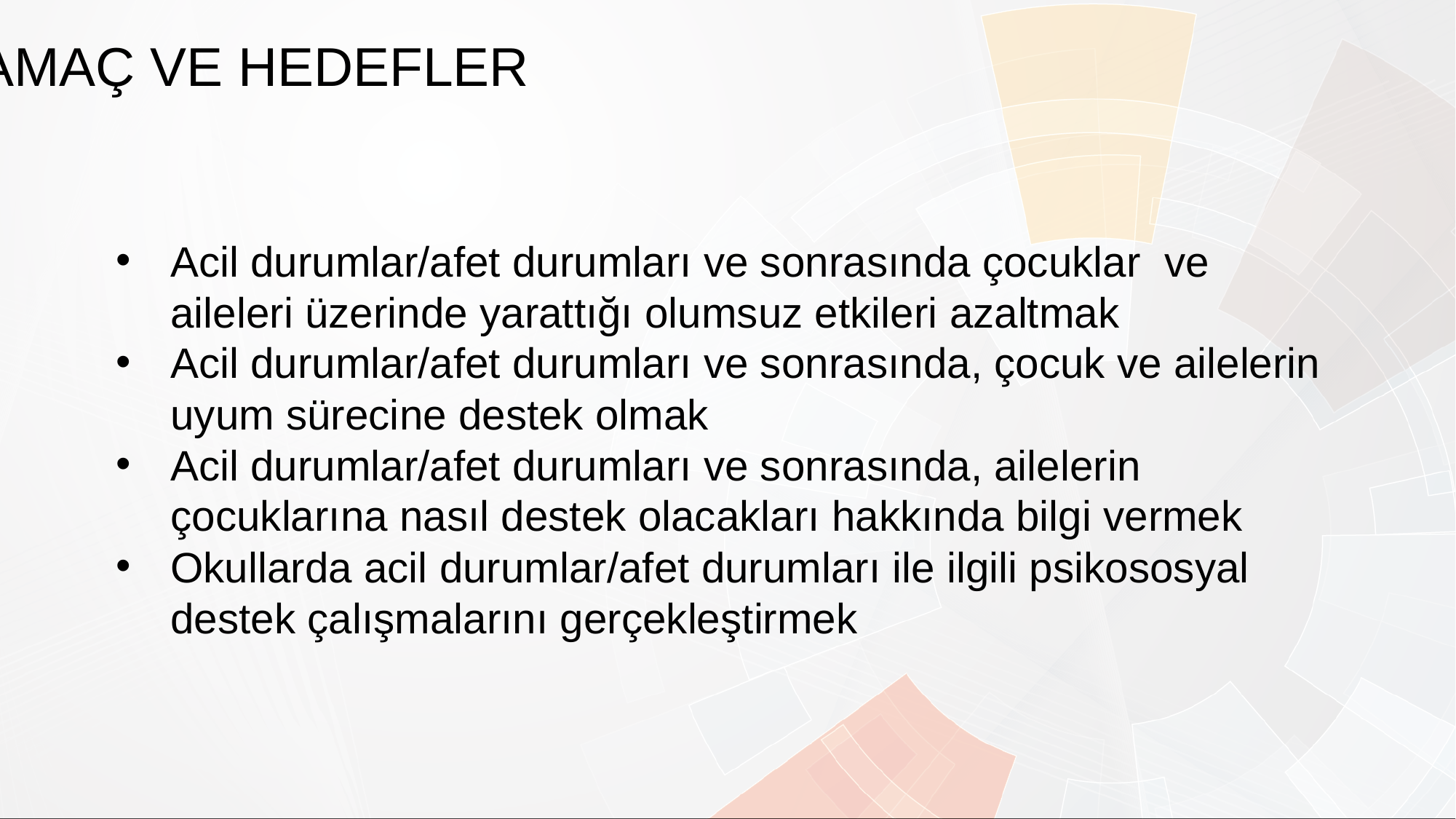

AMAÇ VE HEDEFLER
Acil durumlar/afet durumları ve sonrasında çocuklar  ve aileleri üzerinde yarattığı olumsuz etkileri azaltmak
Acil durumlar/afet durumları ve sonrasında, çocuk ve ailelerin uyum sürecine destek olmak
Acil durumlar/afet durumları ve sonrasında, ailelerin çocuklarına nasıl destek olacakları hakkında bilgi vermek
Okullarda acil durumlar/afet durumları ile ilgili psikososyal destek çalışmalarını gerçekleştirmek